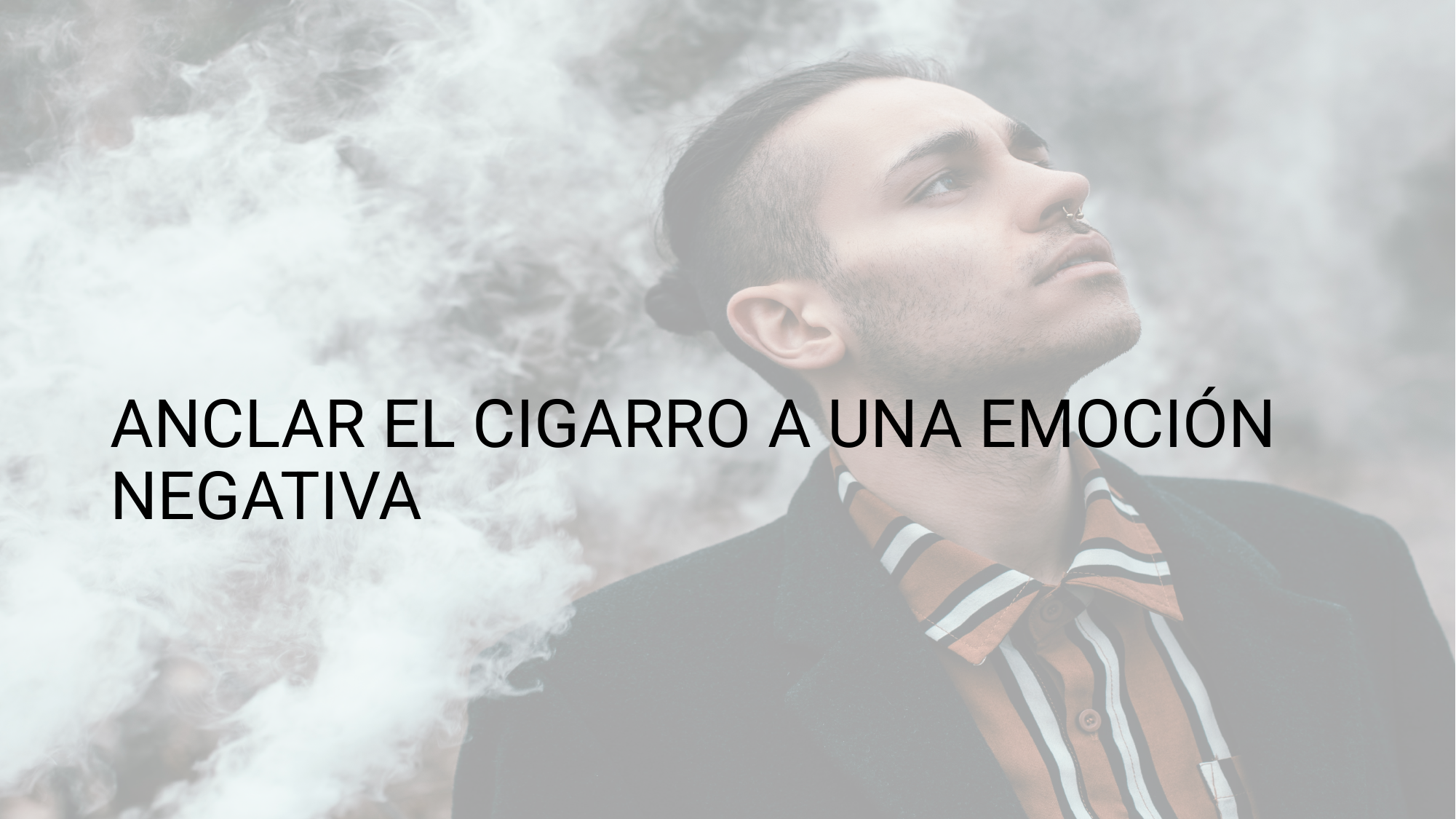

# ANCLAR EL CIGARRO A UNA EMOCIÓN NEGATIVA